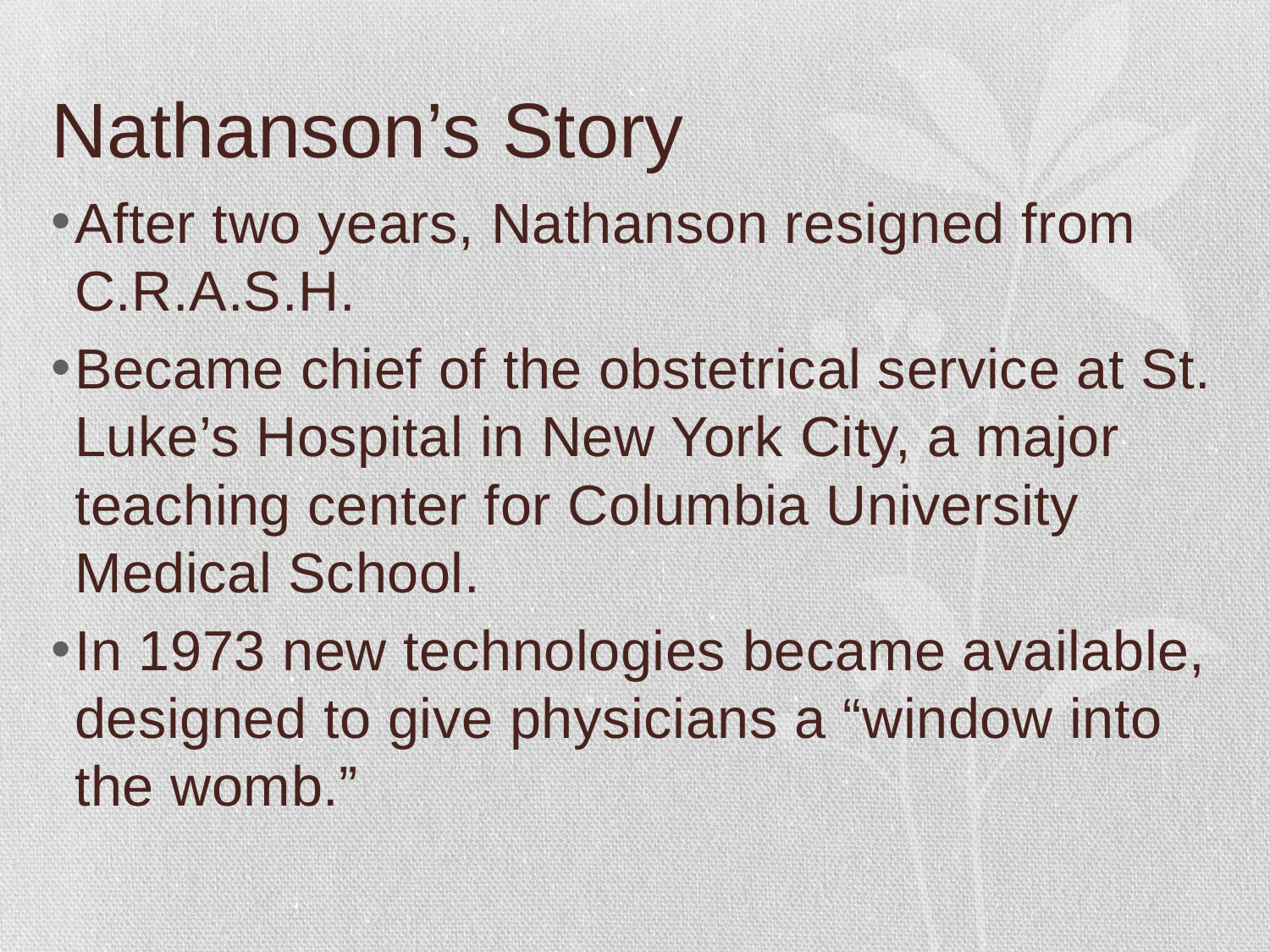

# Nathanson’s Story
After two years, Nathanson resigned from C.R.A.S.H.
Became chief of the obstetrical service at St. Luke’s Hospital in New York City, a major teaching center for Columbia University Medical School.
In 1973 new technologies became available, designed to give physicians a “window into the womb.”